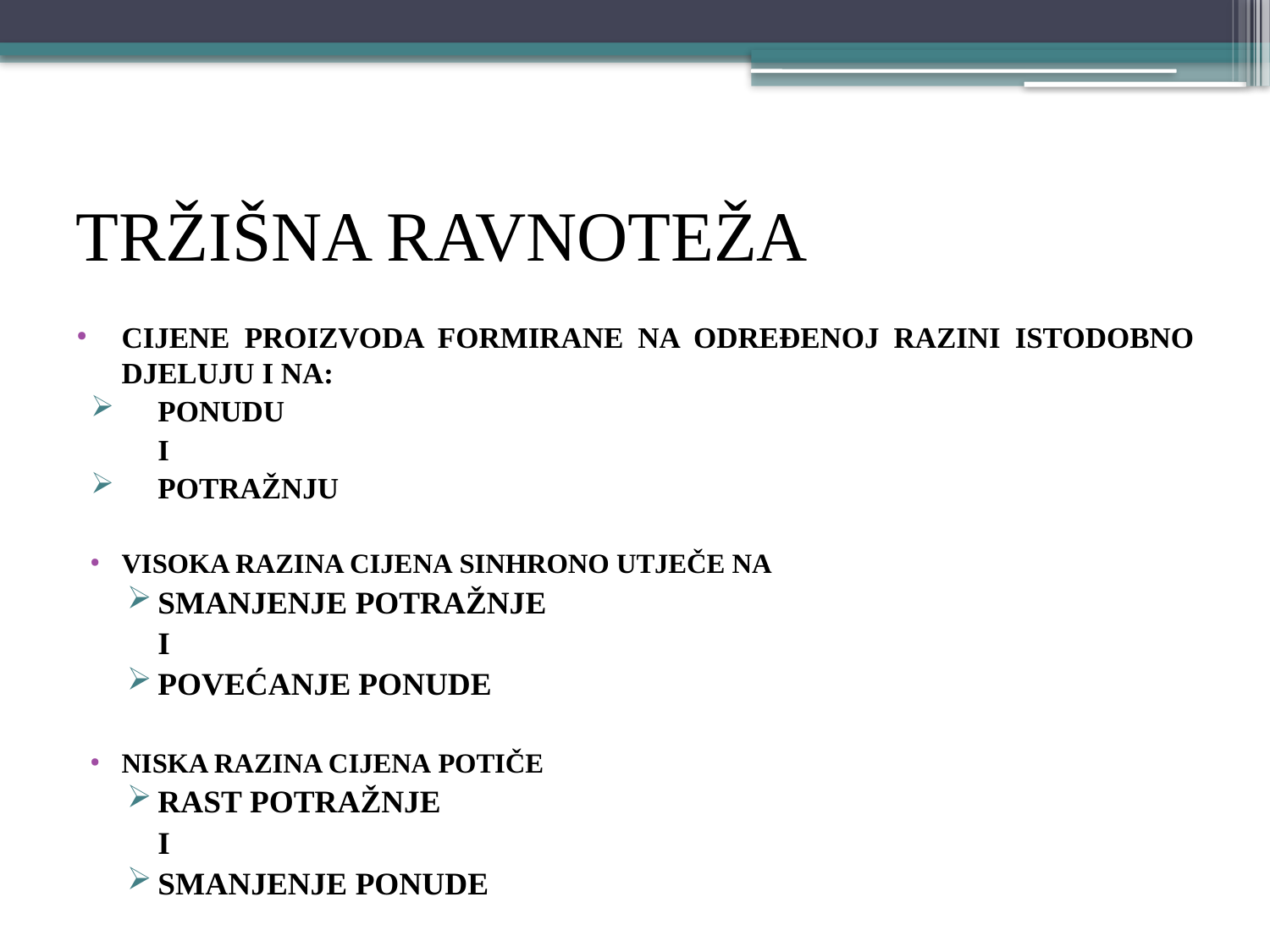

# TRŽIŠNA RAVNOTEŽA
CIJENE PROIZVODA FORMIRANE NA ODREĐENOJ RAZINI ISTODOBNO DJELUJU I NA:
PONUDU
	I
POTRAŽNJU

VISOKA RAZINA CIJENA SINHRONO UTJEČE NA
SMANJENJE POTRAŽNJE
	I
POVEĆANJE PONUDE

NISKA RAZINA CIJENA POTIČE
RAST POTRAŽNJE
	I
SMANJENJE PONUDE